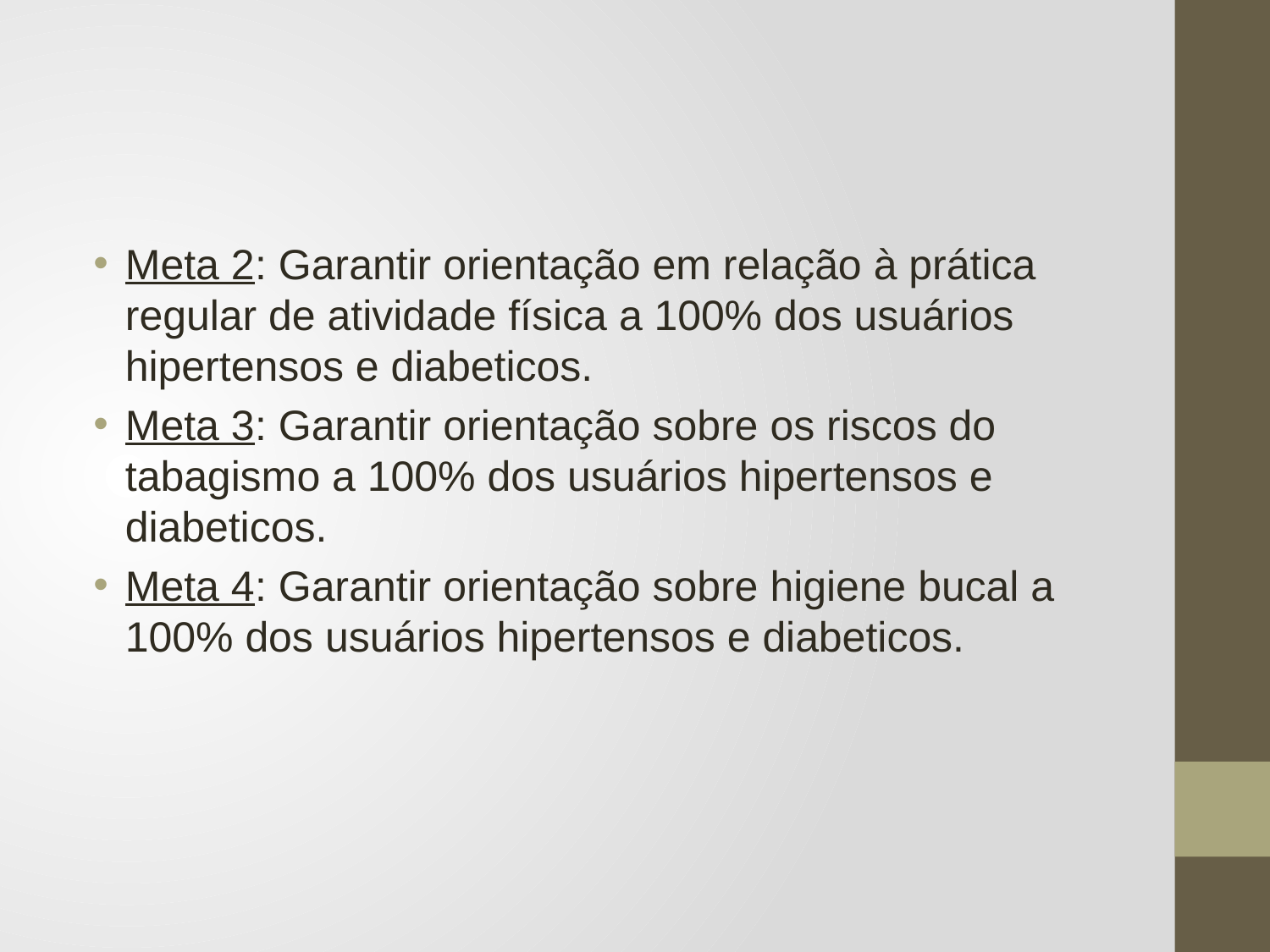

Meta 2: Garantir orientação em relação à prática regular de atividade física a 100% dos usuários hipertensos e diabeticos.
Meta 3: Garantir orientação sobre os riscos do tabagismo a 100% dos usuários hipertensos e diabeticos.
Meta 4: Garantir orientação sobre higiene bucal a 100% dos usuários hipertensos e diabeticos.